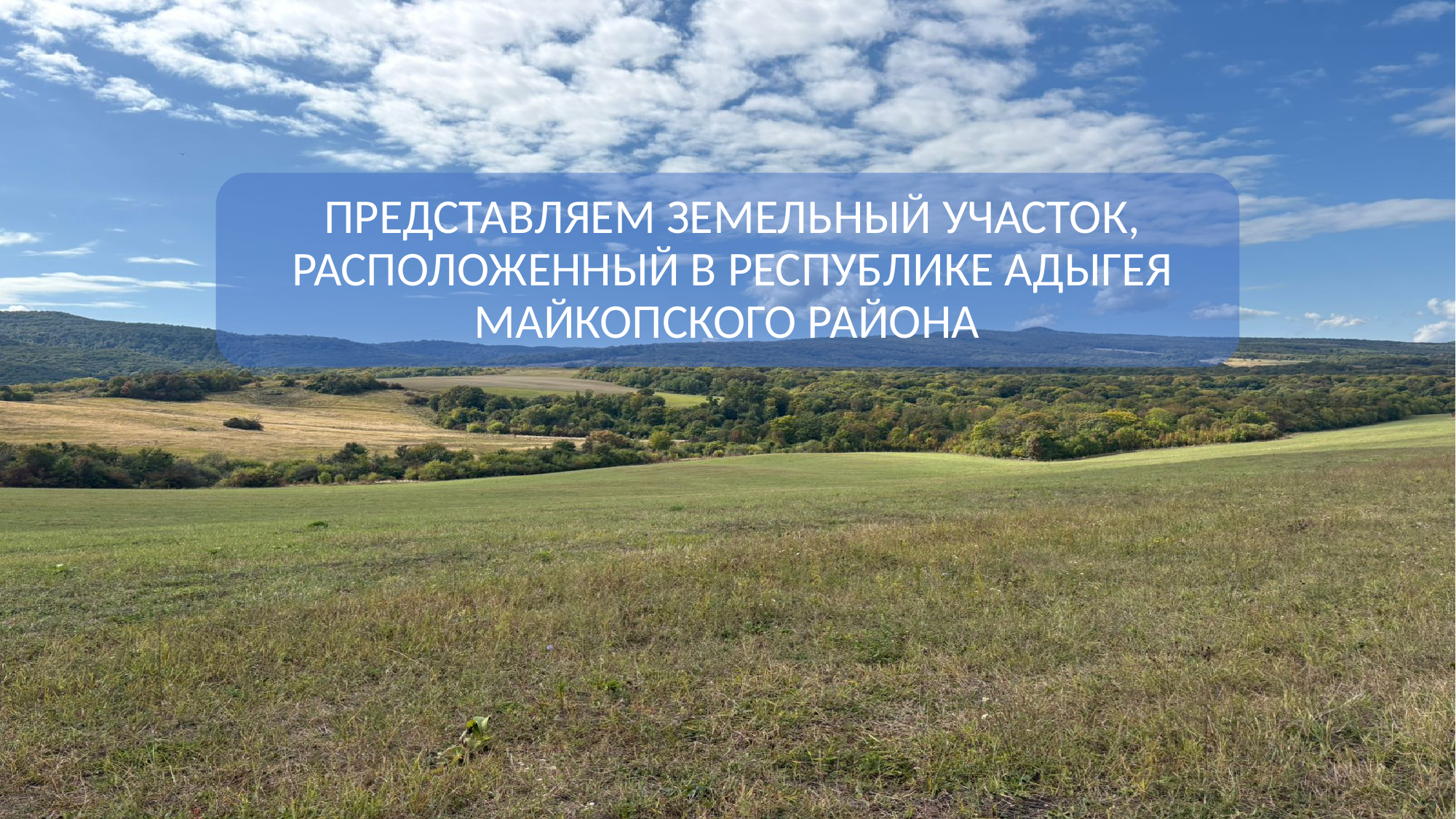

ПРЕДСТАВЛЯЕМ ЗЕМЕЛЬНЫЙ УЧАСТОК, РАСПОЛОЖЕННЫЙ В РЕСПУБЛИКЕ АДЫГЕЯ МАЙКОПСКОГО РАЙОНА